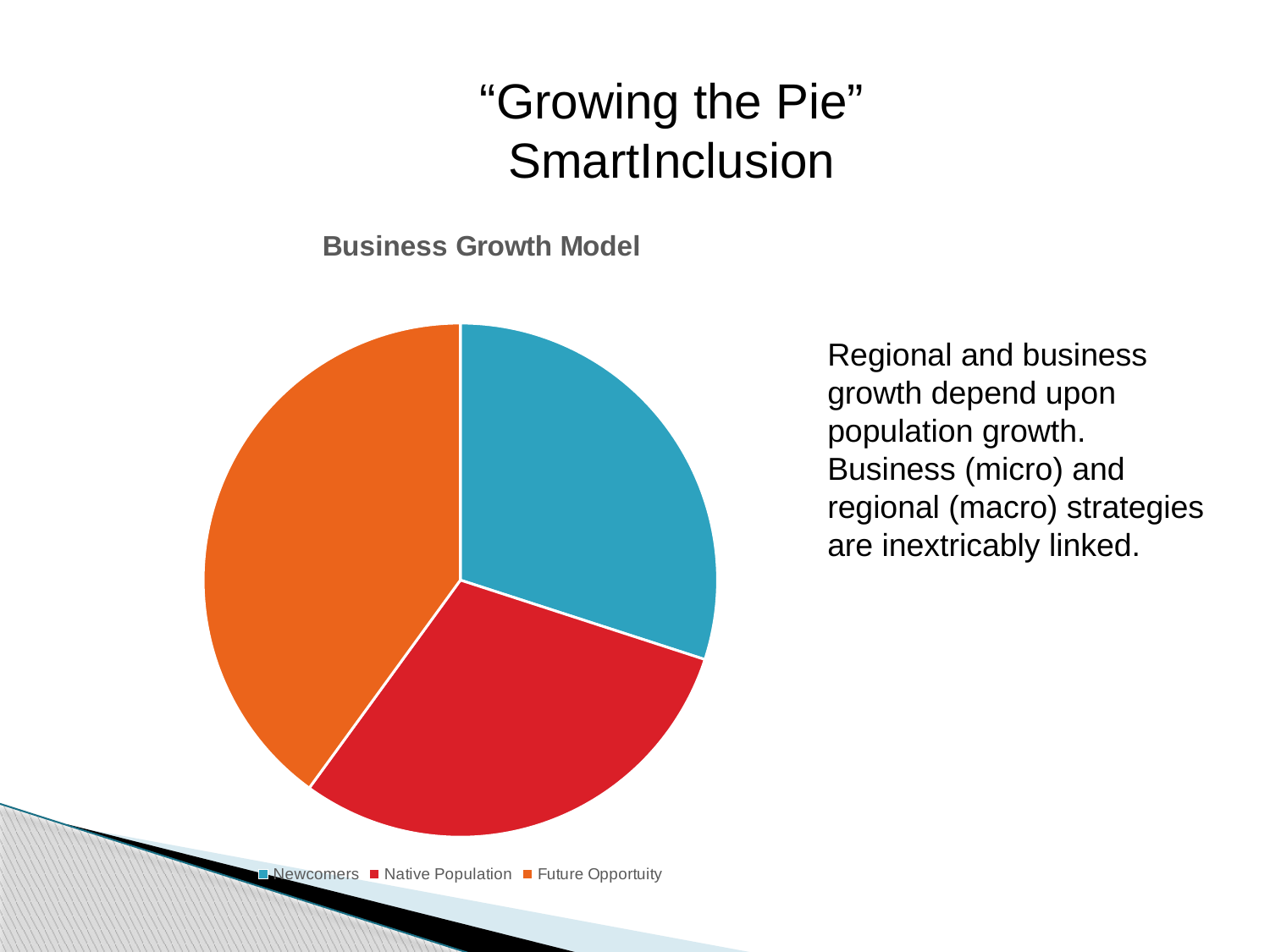

“Growing the Pie”
SmartInclusion

### Chart: Business Growth Model

| Category |  |
|---|---|
| Newcomers | 30.0 |
| Native Population | 30.0 |
| Future Opportuity | 40.0 |
Regional and business growth depend upon population growth.  Business (micro) and regional (macro) strategies are inextricably linked.